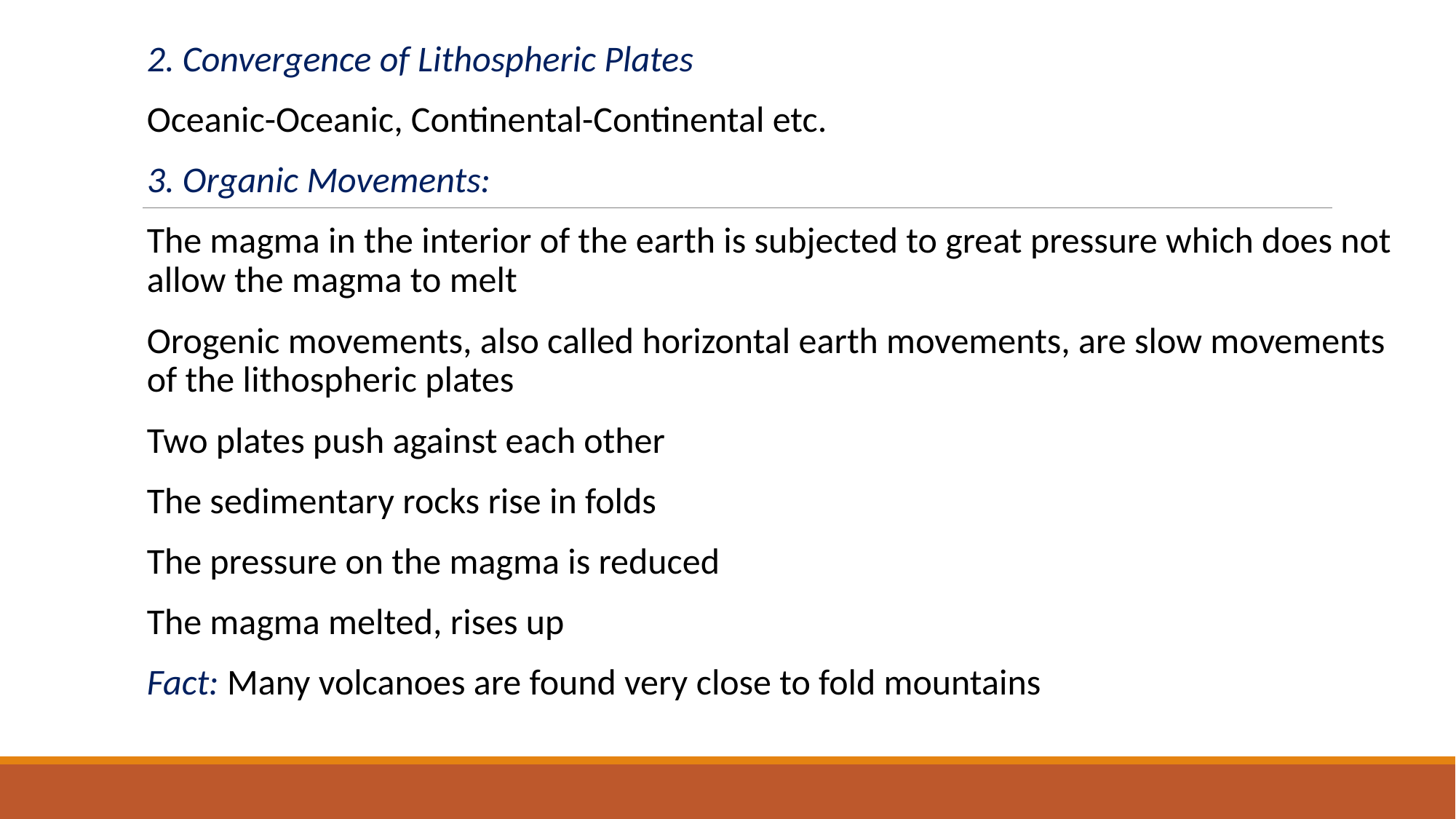

2. Convergence of Lithospheric Plates
Oceanic-Oceanic, Continental-Continental etc.
3. Organic Movements:
The magma in the interior of the earth is subjected to great pressure which does not allow the magma to melt
Orogenic movements, also called horizontal earth movements, are slow movements of the lithospheric plates
Two plates push against each other
The sedimentary rocks rise in folds
The pressure on the magma is reduced
The magma melted, rises up
Fact: Many volcanoes are found very close to fold mountains